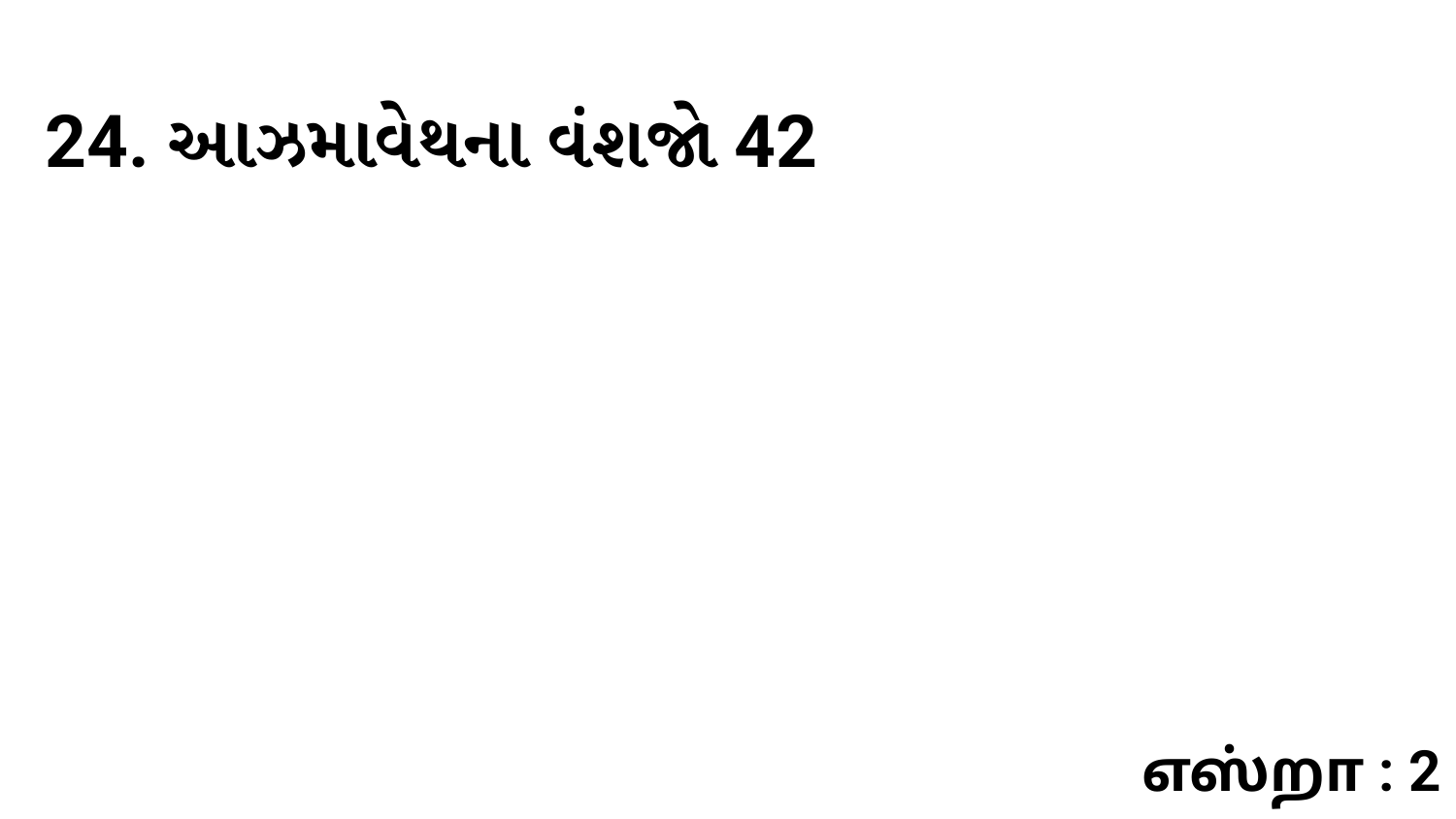

24. આઝમાવેથના વંશજો 42
எஸ்றா : 2